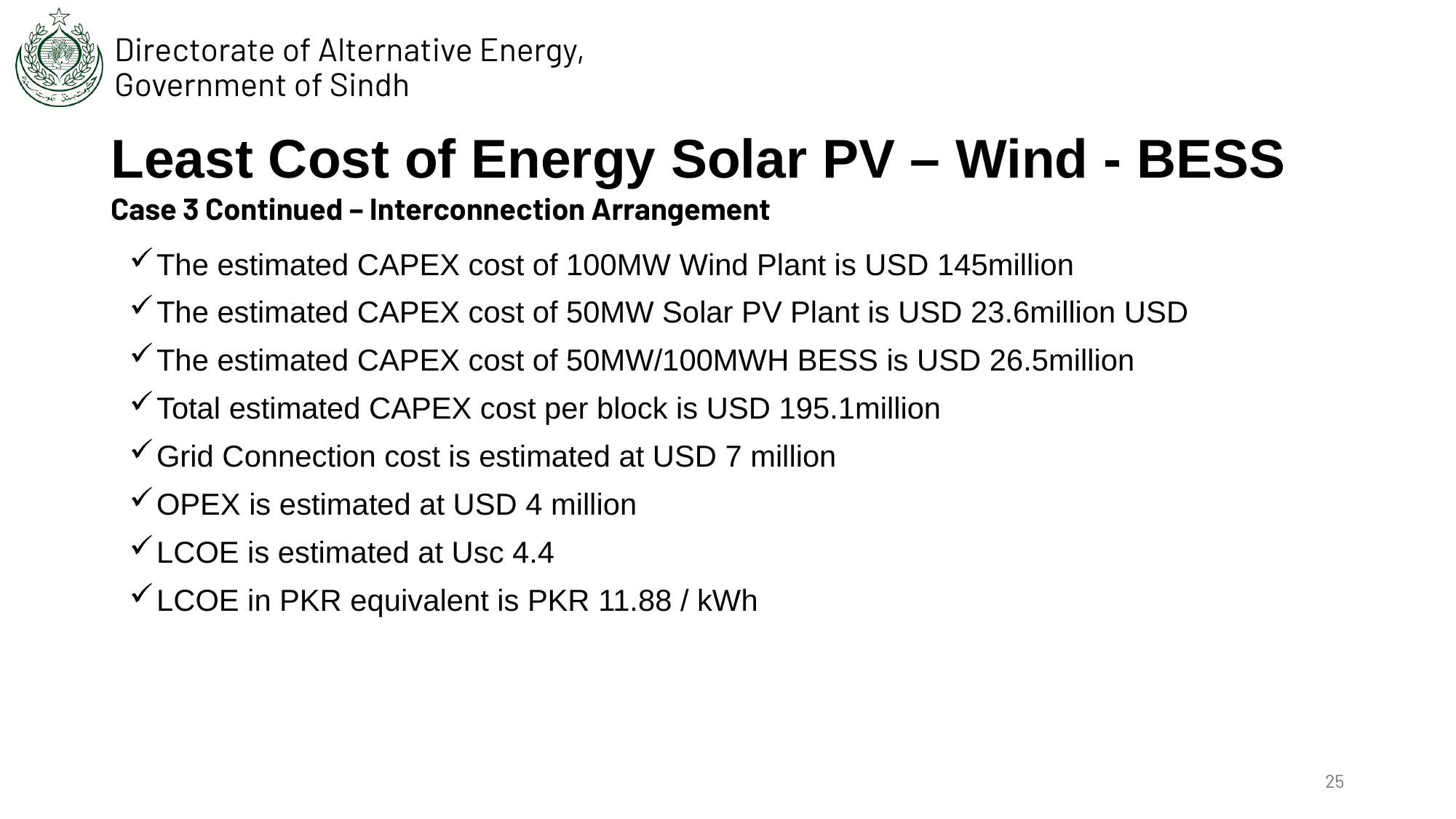

# Least Cost of Energy Solar PV – Wind - BESS
Case 3 Continued – Interconnection Arrangement
The estimated CAPEX cost of 100MW Wind Plant is USD 145million
The estimated CAPEX cost of 50MW Solar PV Plant is USD 23.6million USD
The estimated CAPEX cost of 50MW/100MWH BESS is USD 26.5million
Total estimated CAPEX cost per block is USD 195.1million
Grid Connection cost is estimated at USD 7 million
OPEX is estimated at USD 4 million
LCOE is estimated at Usc 4.4
LCOE in PKR equivalent is PKR 11.88 / kWh
25